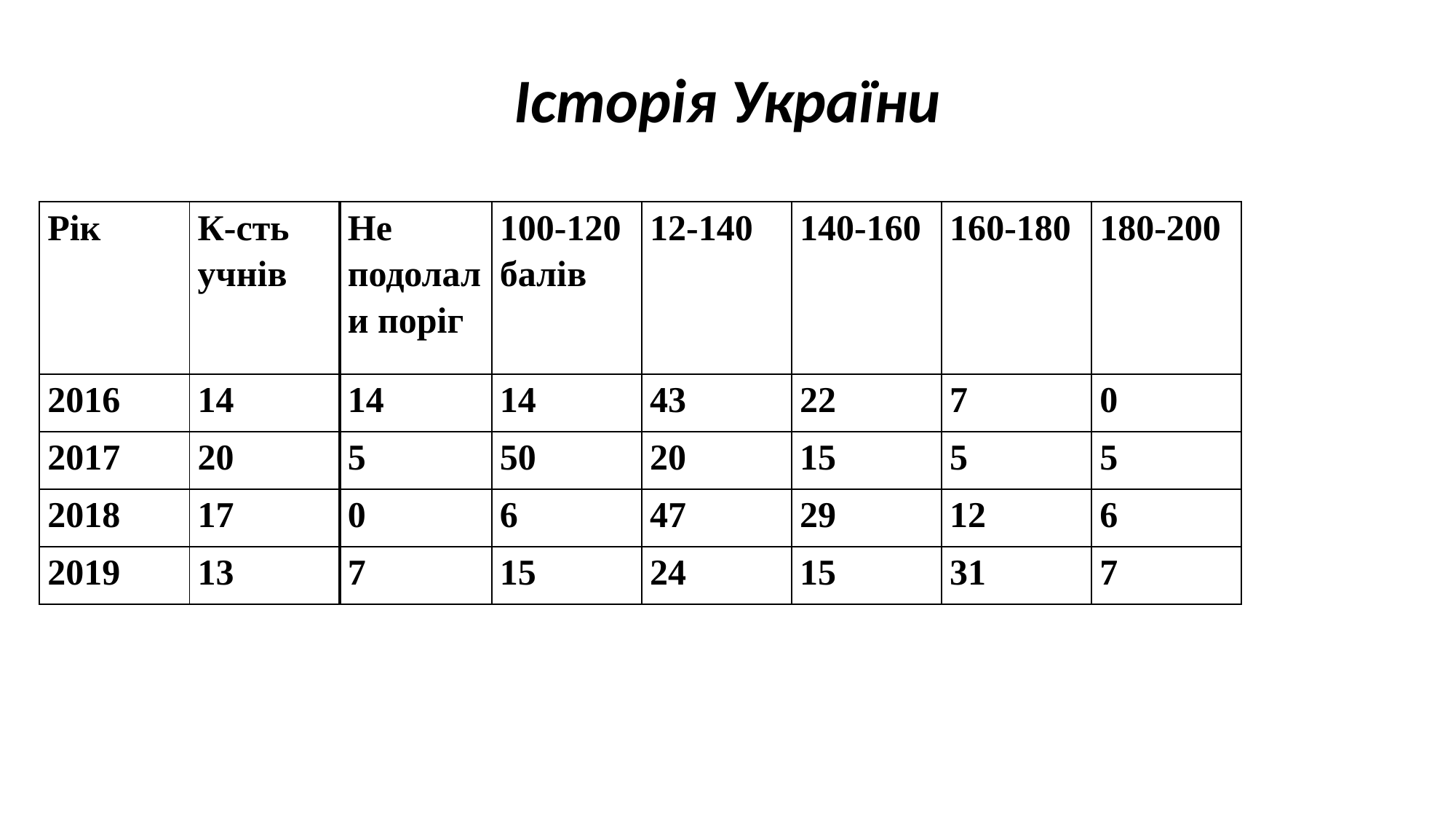

# Історія України
| Рік | К-сть учнів | Не подолали поріг | 100-120 балів | 12-140 | 140-160 | 160-180 | 180-200 |
| --- | --- | --- | --- | --- | --- | --- | --- |
| 2016 | 14 | 14 | 14 | 43 | 22 | 7 | 0 |
| 2017 | 20 | 5 | 50 | 20 | 15 | 5 | 5 |
| 2018 | 17 | 0 | 6 | 47 | 29 | 12 | 6 |
| 2019 | 13 | 7 | 15 | 24 | 15 | 31 | 7 |